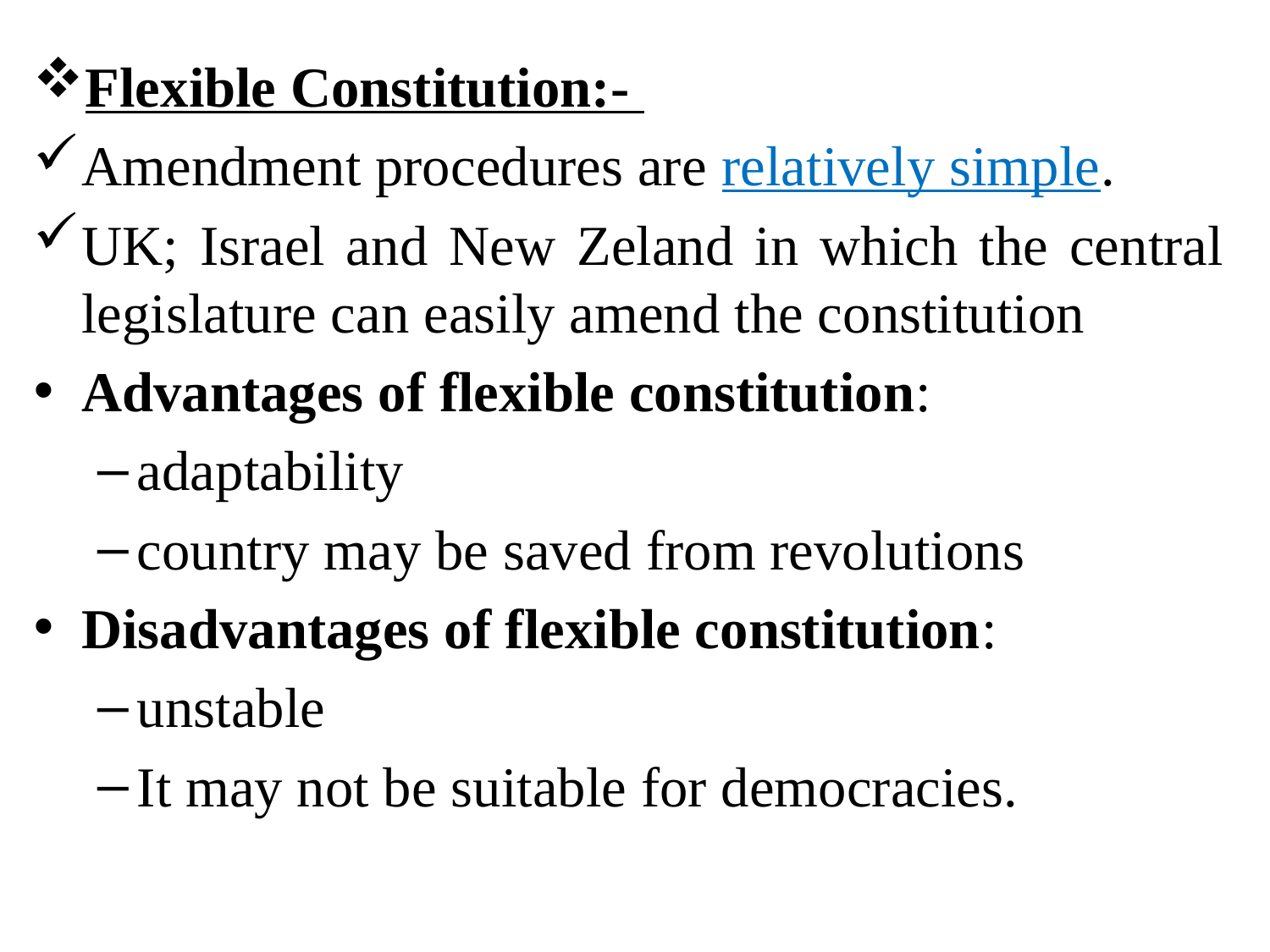

Flexible Constitution:-
Amendment procedures are relatively simple.
UK; Israel and New Zeland in which the central legislature can easily amend the constitution
Advantages of flexible constitution:
adaptability
country may be saved from revolutions
Disadvantages of flexible constitution:
unstable
It may not be suitable for democracies.